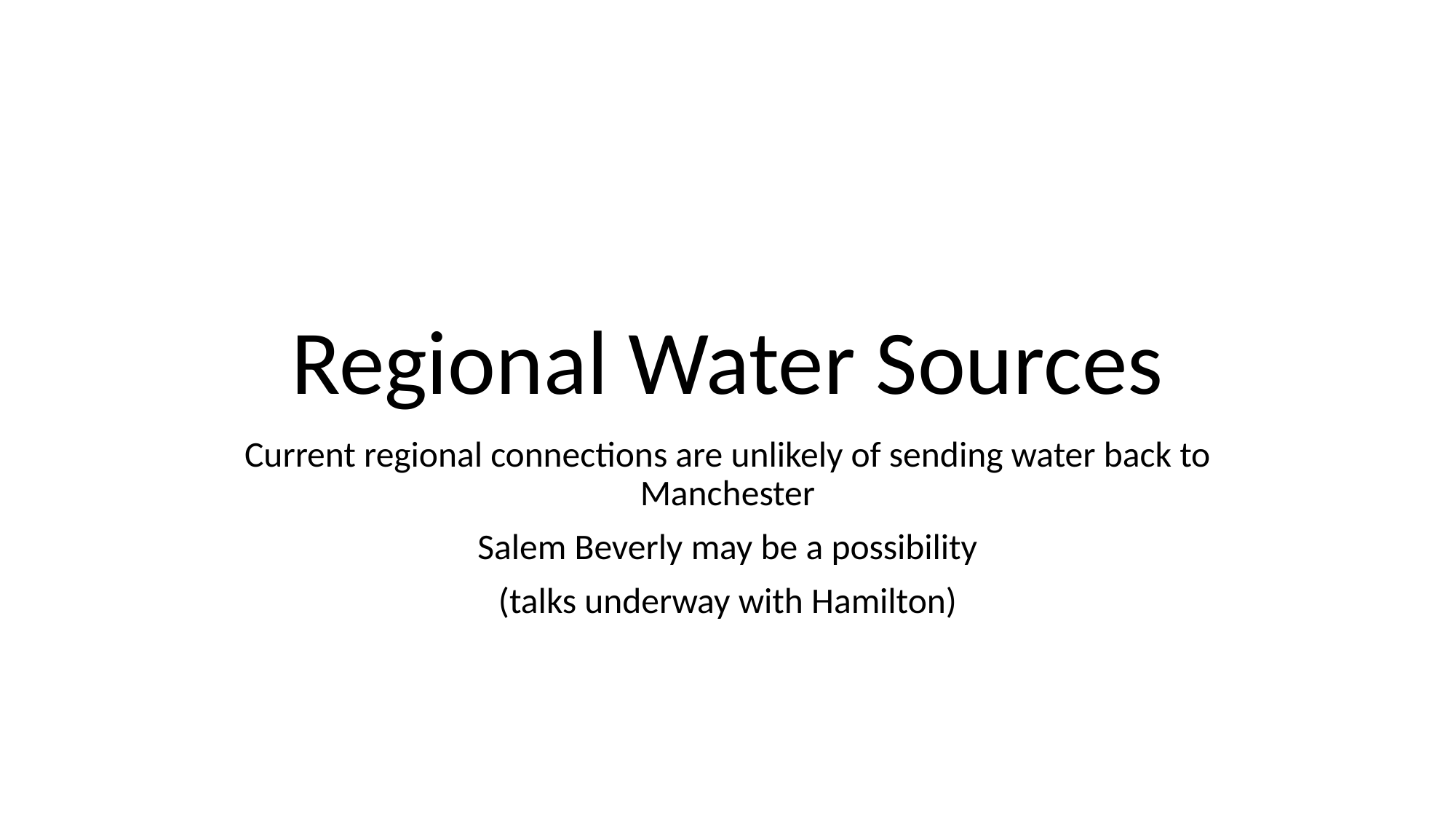

# Regional Water Sources
Current regional connections are unlikely of sending water back to Manchester
Salem Beverly may be a possibility
(talks underway with Hamilton)